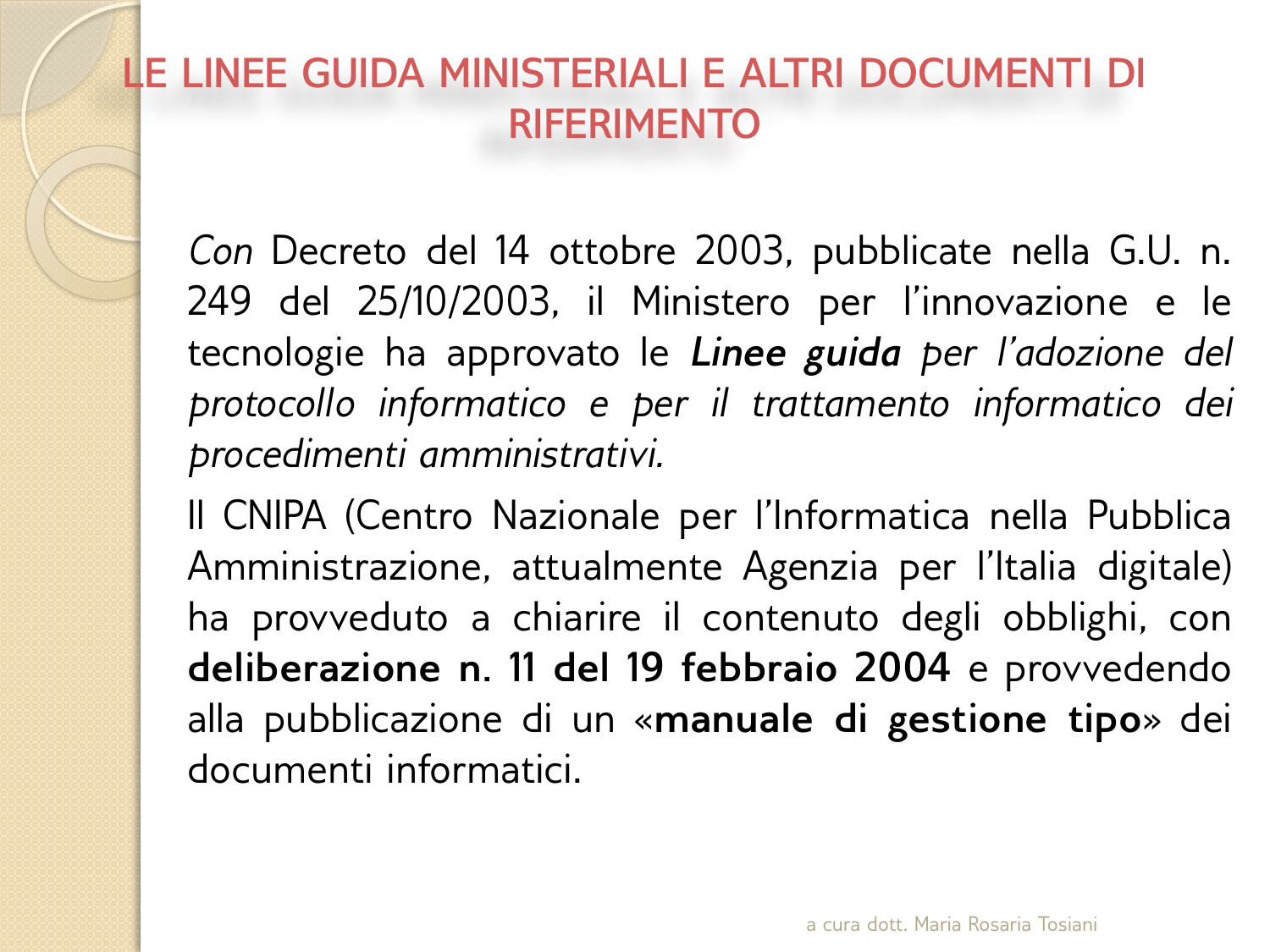

# LE LINEE GUIDA MINISTERIALI E ALTRI DOCUMENTI DI RIFERIMENTO
Con Decreto del 14 ottobre 2003, pubblicate nella G.U. n. 249 del 25/10/2003, il Ministero per l’innovazione e le tecnologie ha approvato le Linee guida per l’adozione del protocollo informatico e per il trattamento informatico dei procedimenti amministrativi.
Il CNIPA (Centro Nazionale per l’Informatica nella Pubblica Amministrazione, attualmente Agenzia per l’Italia digitale) ha provveduto a chiarire il contenuto degli obblighi, con deliberazione n. 11 del 19 febbraio 2004 e provvedendo alla pubblicazione di un «manuale di gestione tipo» dei documenti informatici.
a cura dott. Maria Rosaria Tosiani